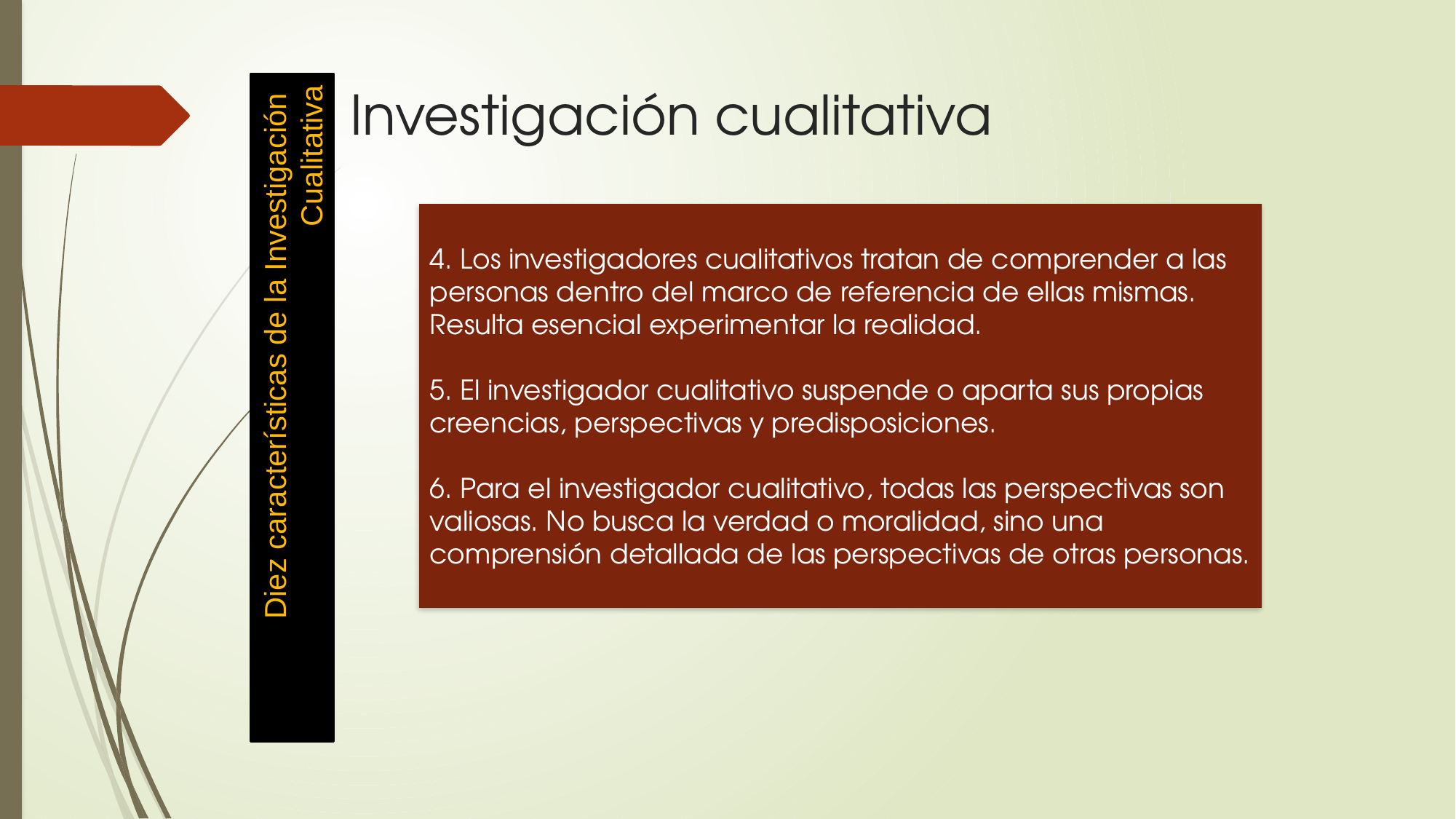

# Investigación cualitativa

4. Los investigadores cualitativos tratan de comprender a las personas dentro del marco de referencia de ellas mismas. Resulta esencial experimentar la realidad.

5. El investigador cualitativo suspende o aparta sus propias creencias, perspectivas y predisposiciones.

6. Para el investigador cualitativo, todas las perspectivas son valiosas. No busca la verdad o moralidad, sino una comprensión detallada de las perspectivas de otras personas.

Diez características de la Investigación  Cualitativa